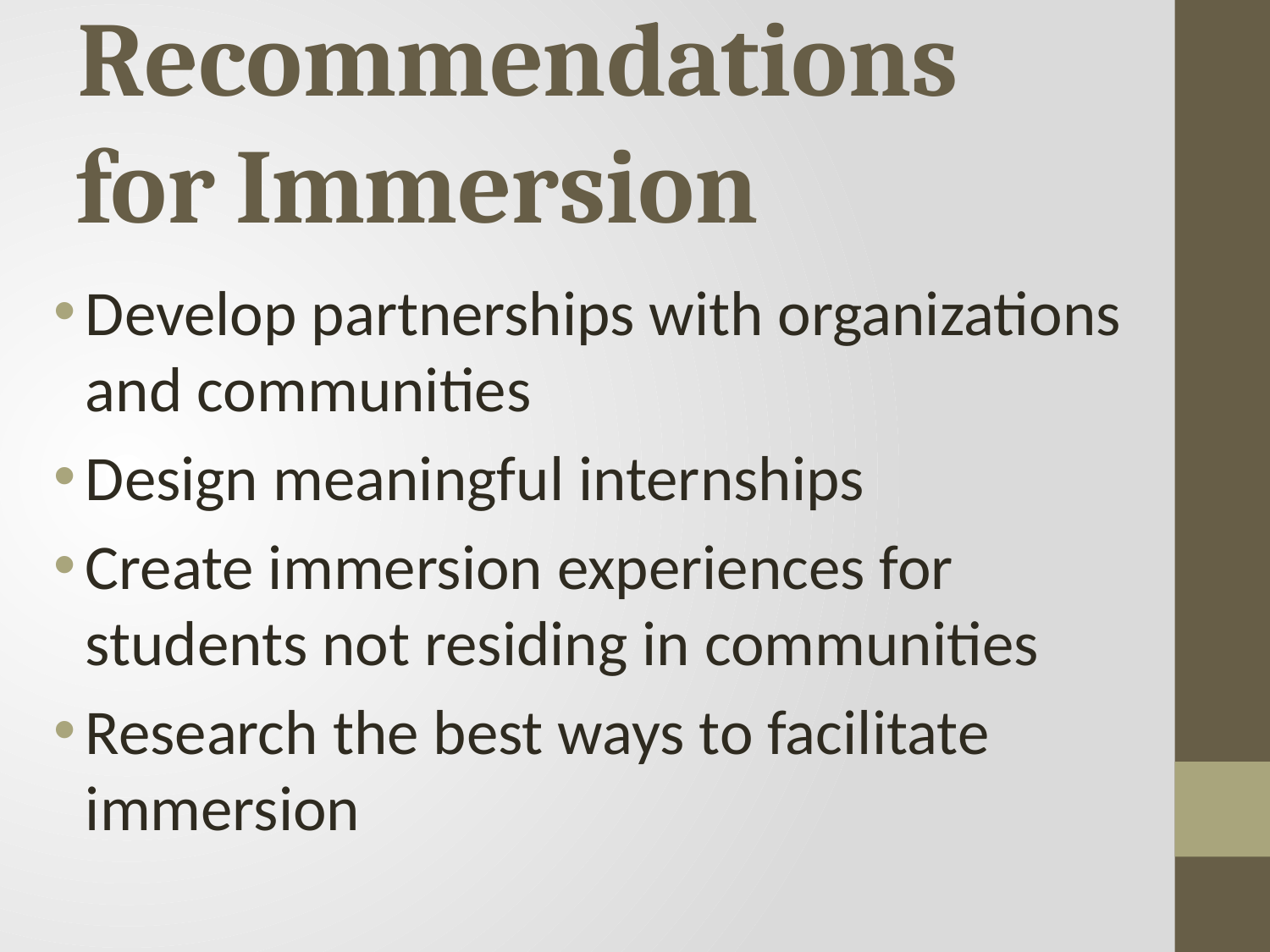

# Recommendations for Immersion
Develop partnerships with organizations and communities
Design meaningful internships
Create immersion experiences for students not residing in communities
Research the best ways to facilitate immersion